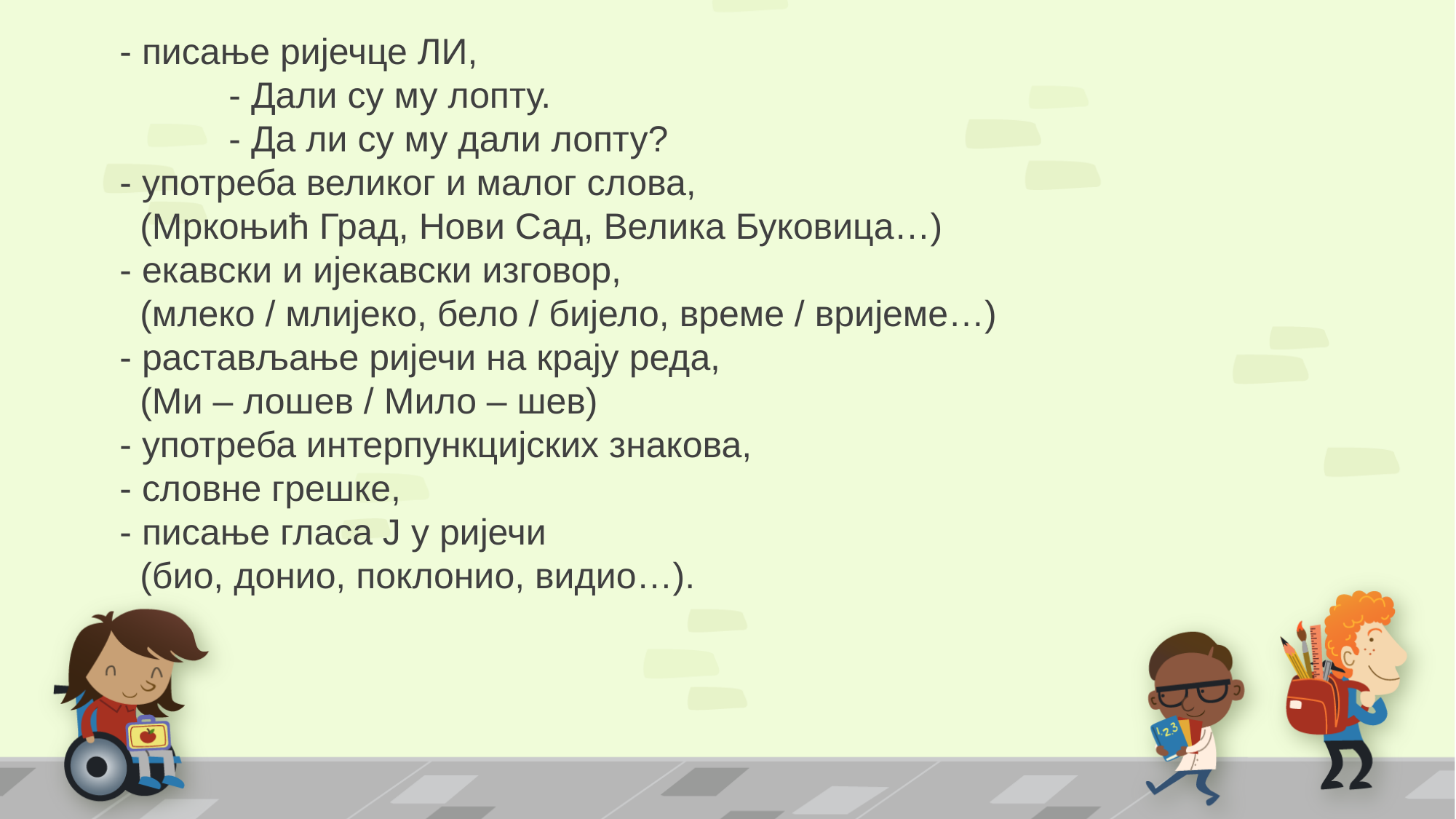

- писање ријечце ЛИ,
	- Дали су му лопту.
	- Да ли су му дали лопту?
- употреба великог и малог слова,
  (Мркоњић Град, Нови Сад, Велика Буковица…)
- екавски и ијекавски изговор,
  (млеко / млијеко, бело / бијело, време / вријеме…)
- растављање ријечи на крају реда,
  (Ми – лошев / Мило – шев)
- употреба интерпункцијских знакова,
- словне грешке,
- писање гласа Ј у ријечи
  (био, донио, поклонио, видио…).